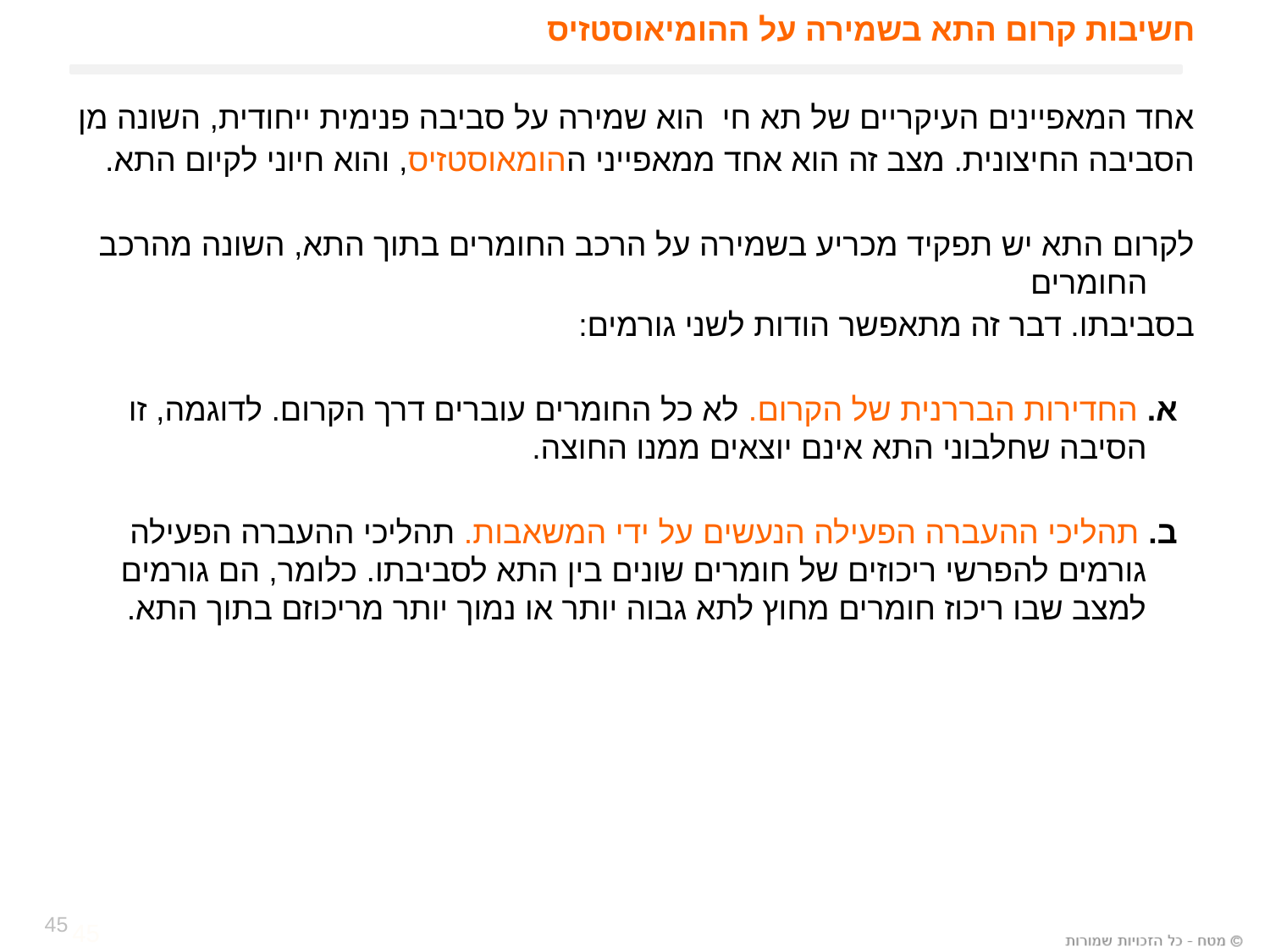

# חשיבות קרום התא בשמירה על ההומיאוסטזיס

אחד המאפיינים העיקריים של תא חי  הוא שמירה על סביבה פנימית ייחודית, השונה מן
הסביבה החיצונית. מצב זה הוא אחד ממאפייני ההומאוסטזיס, והוא חיוני לקיום התא.

לקרום התא יש תפקיד מכריע בשמירה על הרכב החומרים בתוך התא, השונה מהרכב החומרים
בסביבתו. דבר זה מתאפשר הודות לשני גורמים:

  א. החדירות הבררנית של הקרום. לא כל החומרים עוברים דרך הקרום. לדוגמה, זו הסיבה שחלבוני התא אינם יוצאים ממנו החוצה.

  ב. תהליכי ההעברה הפעילה הנעשים על ידי המשאבות. תהליכי ההעברה הפעילה גורמים להפרשי ריכוזים של חומרים שונים בין התא לסביבתו. כלומר, הם גורמים למצב שבו ריכוז חומרים מחוץ לתא גבוה יותר או נמוך יותר מריכוזם בתוך התא.

45
45